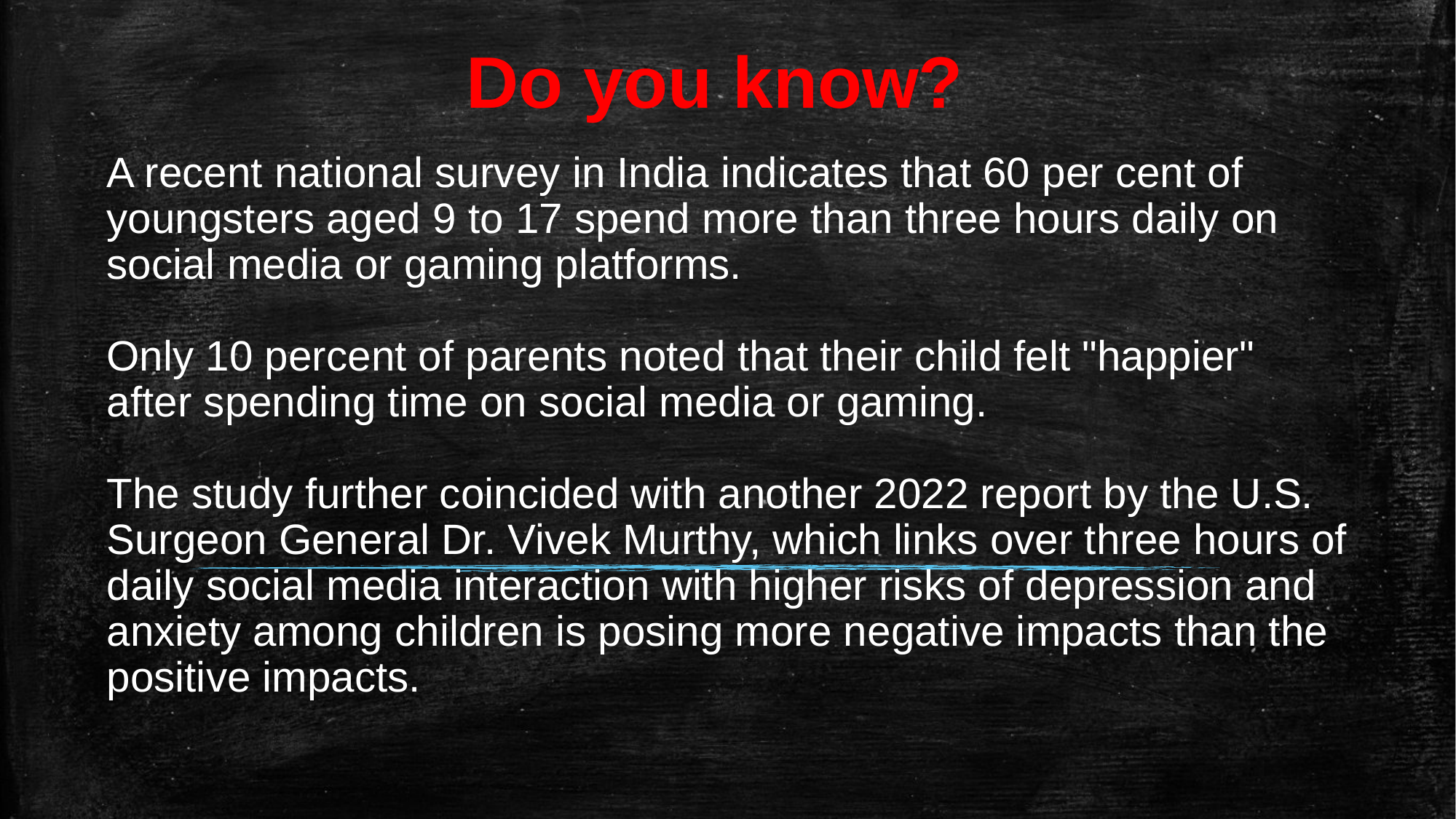

Do you know?
# A recent national survey in India indicates that 60 per cent of youngsters aged 9 to 17 spend more than three hours daily on social media or gaming platforms. Only 10 percent of parents noted that their child felt "happier" after spending time on social media or gaming. The study further coincided with another 2022 report by the U.S. Surgeon General Dr. Vivek Murthy, which links over three hours of daily social media interaction with higher risks of depression and anxiety among children is posing more negative impacts than the positive impacts.